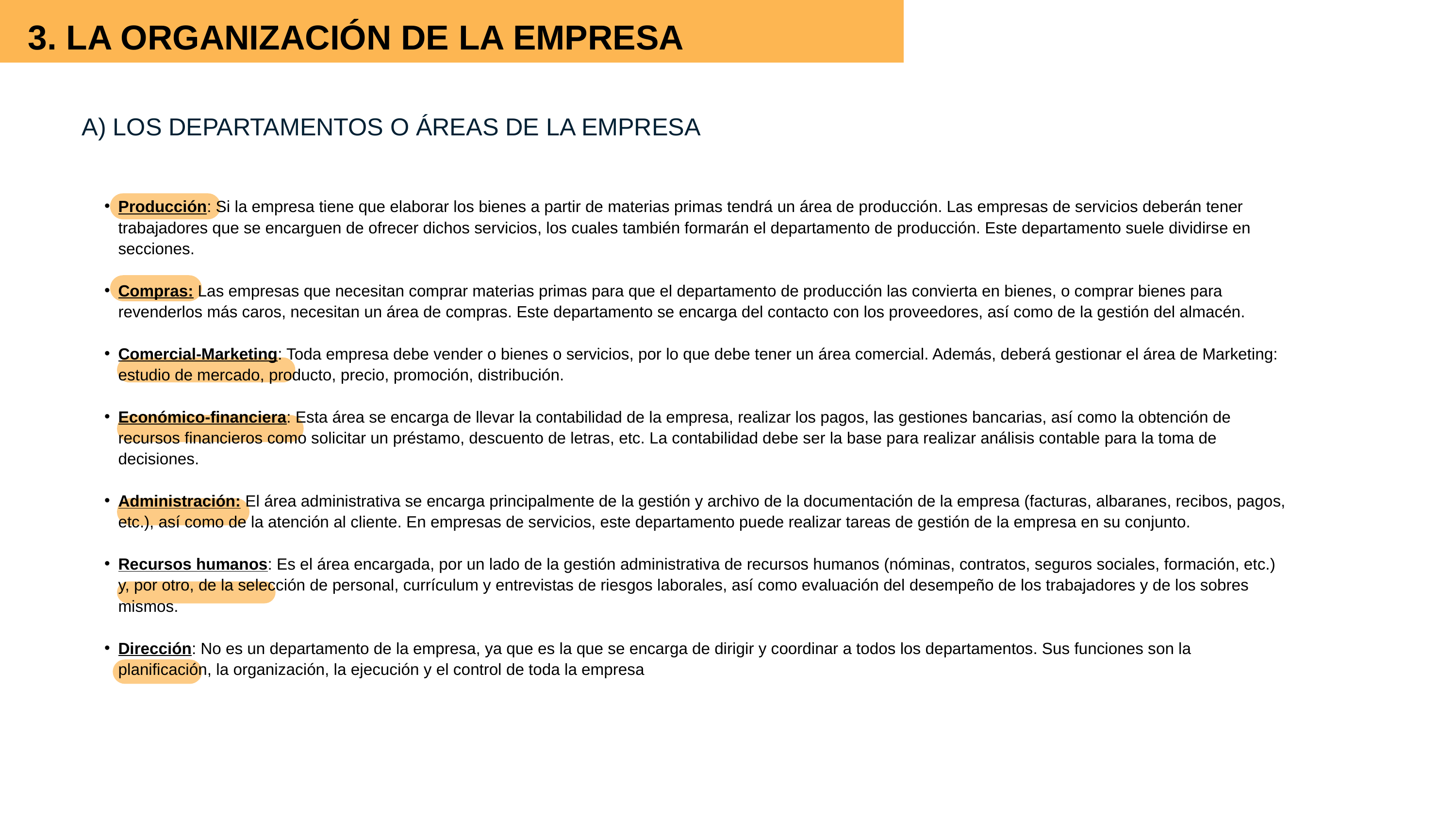

3. LA ORGANIZACIÓN DE LA EMPRESA
A) LOS DEPARTAMENTOS O ÁREAS DE LA EMPRESA

Producción: Si la empresa tiene que elaborar los bienes a partir de materias primas tendrá un área de producción. Las empresas de servicios deberán tener trabajadores que se encarguen de ofrecer dichos servicios, los cuales también formarán el departamento de producción. Este departamento suele dividirse en secciones.

Compras: Las empresas que necesitan comprar materias primas para que el departamento de producción las convierta en bienes, o comprar bienes para revenderlos más caros, necesitan un área de compras. Este departamento se encarga del contacto con los proveedores, así como de la gestión del almacén.

Comercial-Marketing: Toda empresa debe vender o bienes o servicios, por lo que debe tener un área comercial. Además, deberá gestionar el área de Marketing: estudio de mercado, producto, precio, promoción, distribución.

Económico-financiera: Esta área se encarga de llevar la contabilidad de la empresa, realizar los pagos, las gestiones bancarias, así como la obtención de recursos financieros como solicitar un préstamo, descuento de letras, etc. La contabilidad debe ser la base para realizar análisis contable para la toma de decisiones.

Administración: El área administrativa se encarga principalmente de la gestión y archivo de la documentación de la empresa (facturas, albaranes, recibos, pagos, etc.), así como de la atención al cliente. En empresas de servicios, este departamento puede realizar tareas de gestión de la empresa en su conjunto.

Recursos humanos: Es el área encargada, por un lado de la gestión administrativa de recursos humanos (nóminas, contratos, seguros sociales, formación, etc.) y, por otro, de la selección de personal, currículum y entrevistas de riesgos laborales, así como evaluación del desempeño de los trabajadores y de los sobres mismos.

Dirección: No es un departamento de la empresa, ya que es la que se encarga de dirigir y coordinar a todos los departamentos. Sus funciones son la planificación, la organización, la ejecución y el control de toda la empresa